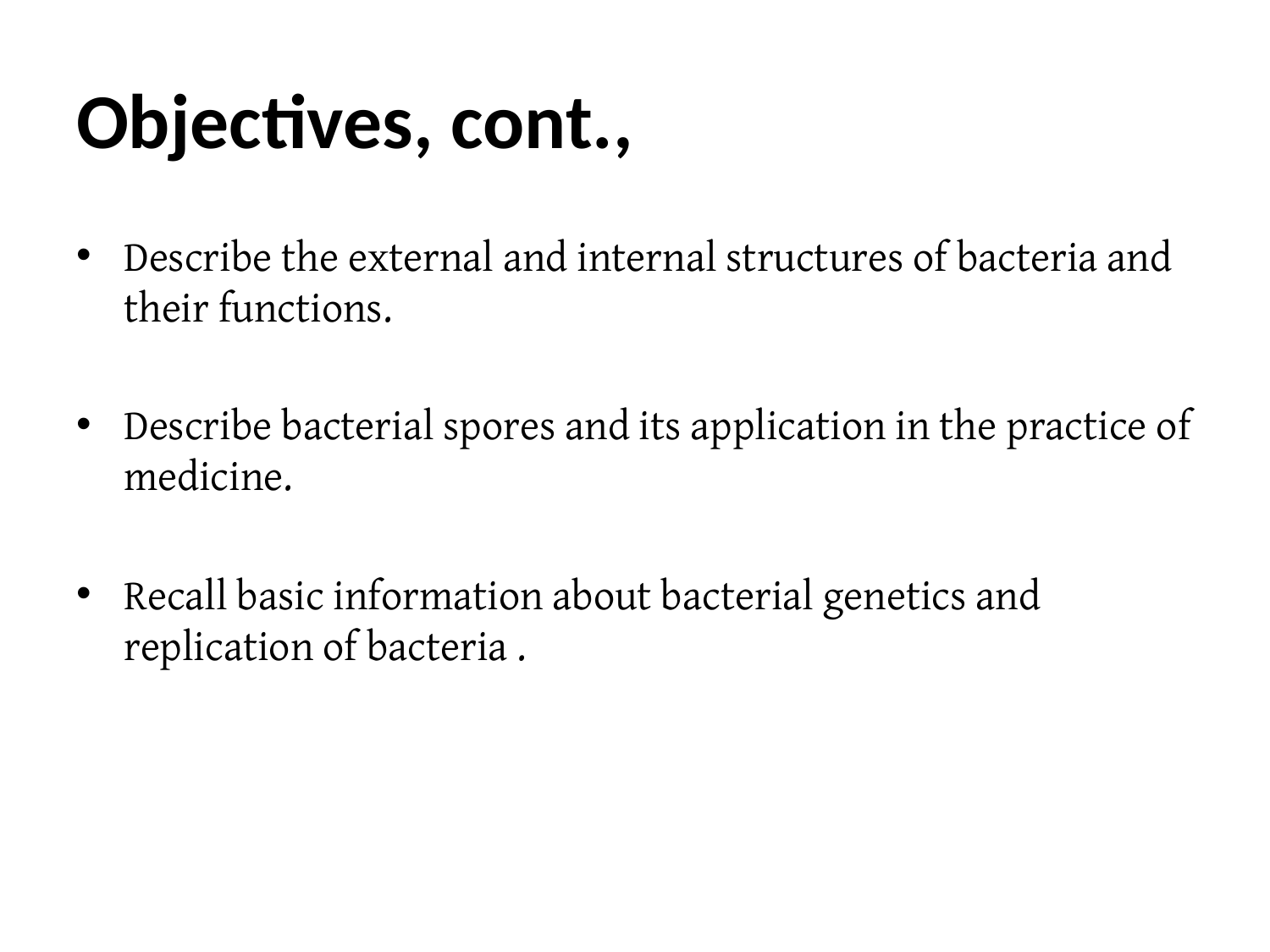

# Objectives, cont.,
Describe the external and internal structures of bacteria and their functions.

Describe bacterial spores and its application in the practice of medicine.

Recall basic information about bacterial genetics and replication of bacteria .